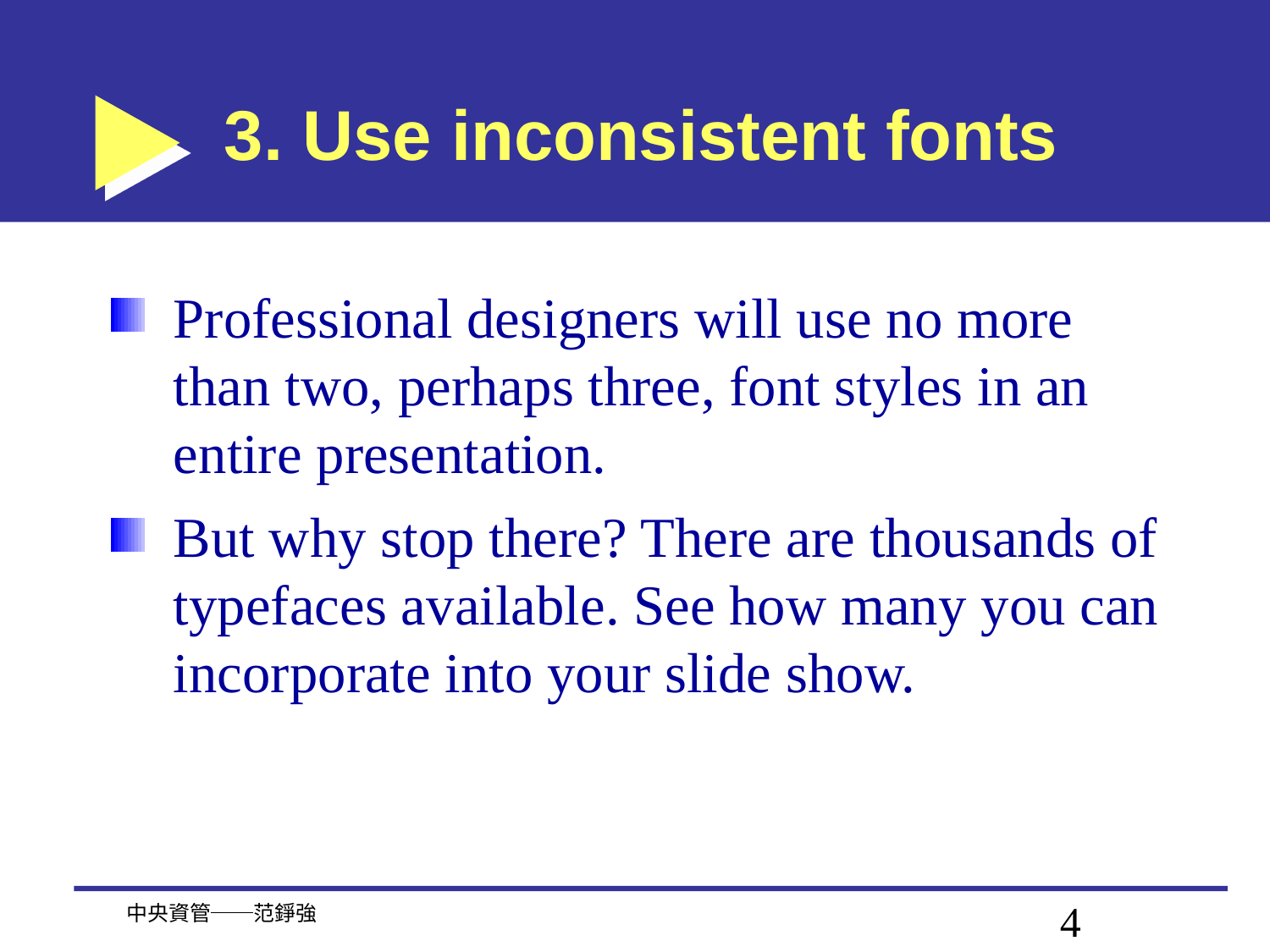

# 3. Use inconsistent fonts
Professional designers will use no more than two, perhaps three, font styles in an entire presentation.
But why stop there? There are thousands of typefaces available. See how many you can incorporate into your slide show.